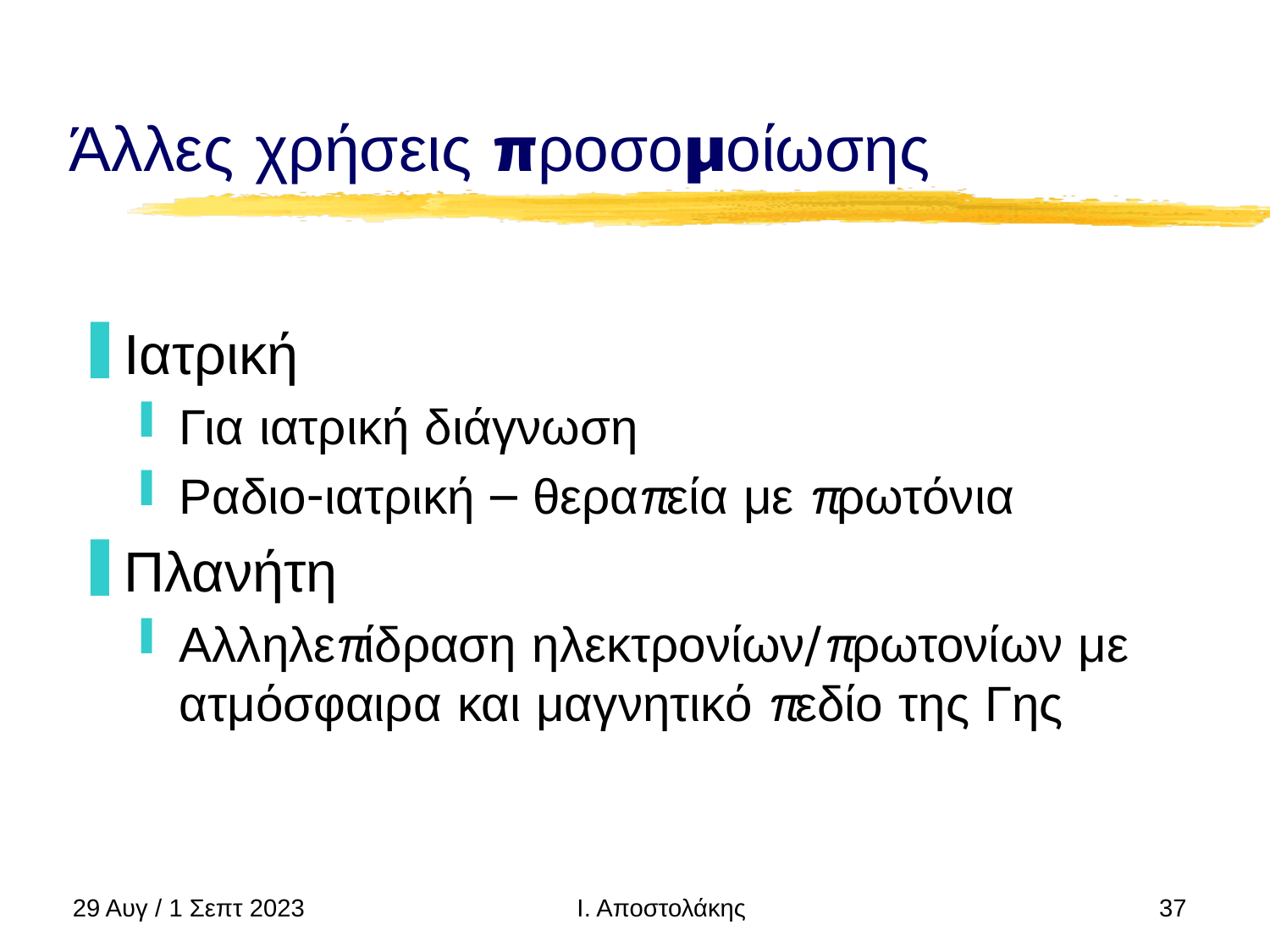

# Άλλες χρήσεις προσομοίωσης

Ιατρική
Για ιατρική διάγνωση
Ραδιο-ιατρική – θεραπεία με πρωτόνια
Πλανήτη
Αλληλεπίδραση ηλεκτρονίων/πρωτονίων με ατμόσφαιρα και μαγνητικό πεδίο της Γης

29 Αυγ / 1 Σεπτ 2023
37
Ι. Αποστολάκης